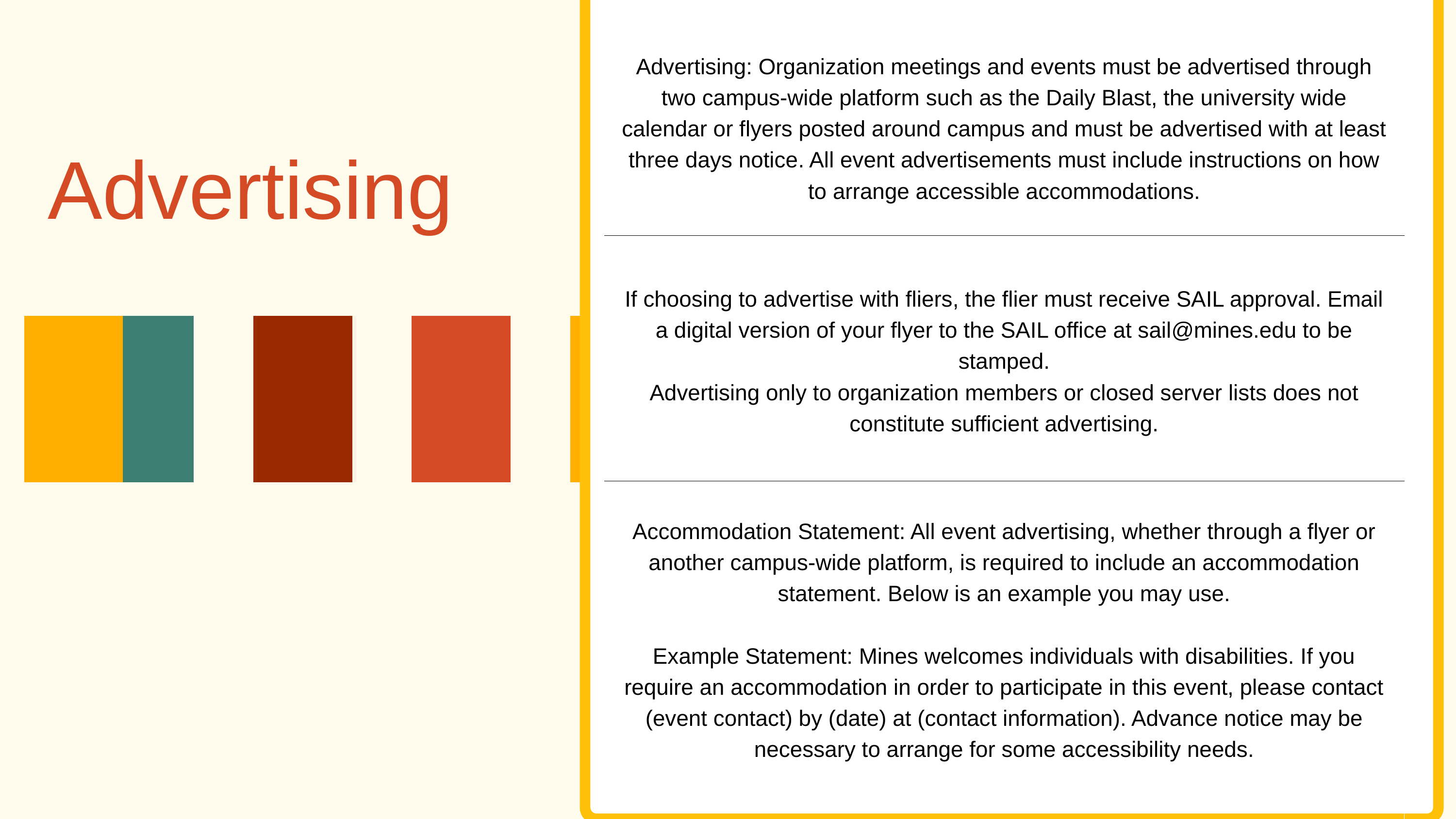

| Advertising: Organization meetings and events must be advertised through two campus-wide platform such as the Daily Blast, the university wide calendar or flyers posted around campus and must be advertised with at least three days notice. All event advertisements must include instructions on how to arrange accessible accommodations. |
| --- |
| If choosing to advertise with fliers, the flier must receive SAIL approval. Email a digital version of your flyer to the SAIL office at sail@mines.edu to be stamped. Advertising only to organization members or closed server lists does not constitute sufficient advertising. |
| Accommodation Statement: All event advertising, whether through a flyer or another campus-wide platform, is required to include an accommodation statement. Below is an example you may use. Example Statement: Mines welcomes individuals with disabilities. If you require an accommodation in order to participate in this event, please contact (event contact) by (date) at (contact information). Advance notice may be necessary to arrange for some accessibility needs. |

Advertising